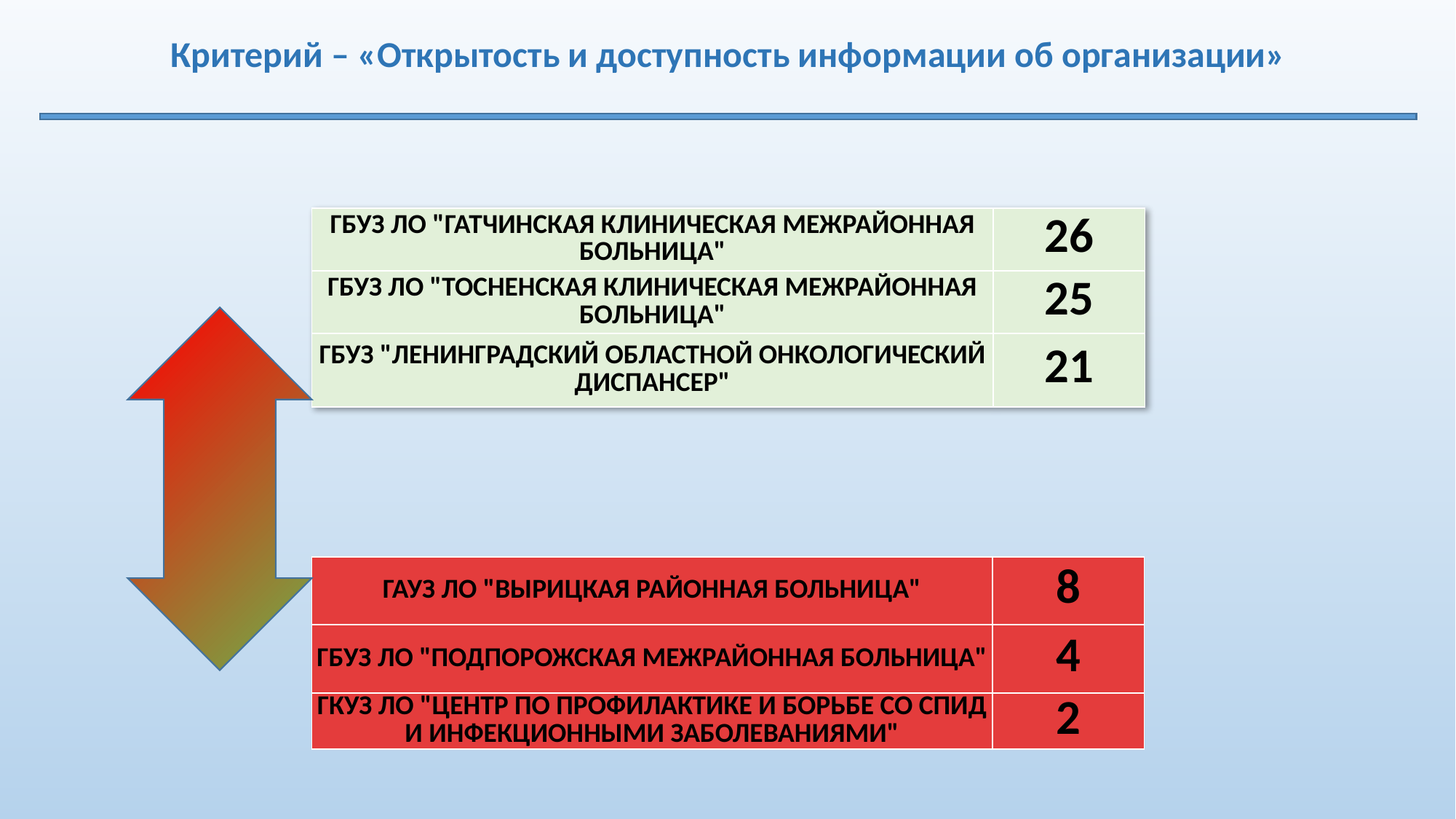

# Критерий – «Открытость и доступность информации об организации»

| ГБУЗ ЛО "ГАТЧИНСКАЯ КЛИНИЧЕСКАЯ МЕЖРАЙОННАЯ БОЛЬНИЦА" | 26 |
| --- | --- |
| ГБУЗ ЛО "ТОСНЕНСКАЯ КЛИНИЧЕСКАЯ МЕЖРАЙОННАЯ БОЛЬНИЦА" | 25 |
| ГБУЗ "ЛЕНИНГРАДСКИЙ ОБЛАСТНОЙ ОНКОЛОГИЧЕСКИЙ ДИСПАНСЕР" | 21 |

| ГАУЗ ЛО "ВЫРИЦКАЯ РАЙОННАЯ БОЛЬНИЦА" | 8 |
| --- | --- |
| ГБУЗ ЛО "ПОДПОРОЖСКАЯ МЕЖРАЙОННАЯ БОЛЬНИЦА" | 4 |
| ГКУЗ ЛО "ЦЕНТР ПО ПРОФИЛАКТИКЕ И БОРЬБЕ СО СПИД И ИНФЕКЦИОННЫМИ ЗАБОЛЕВАНИЯМИ" | 2 |